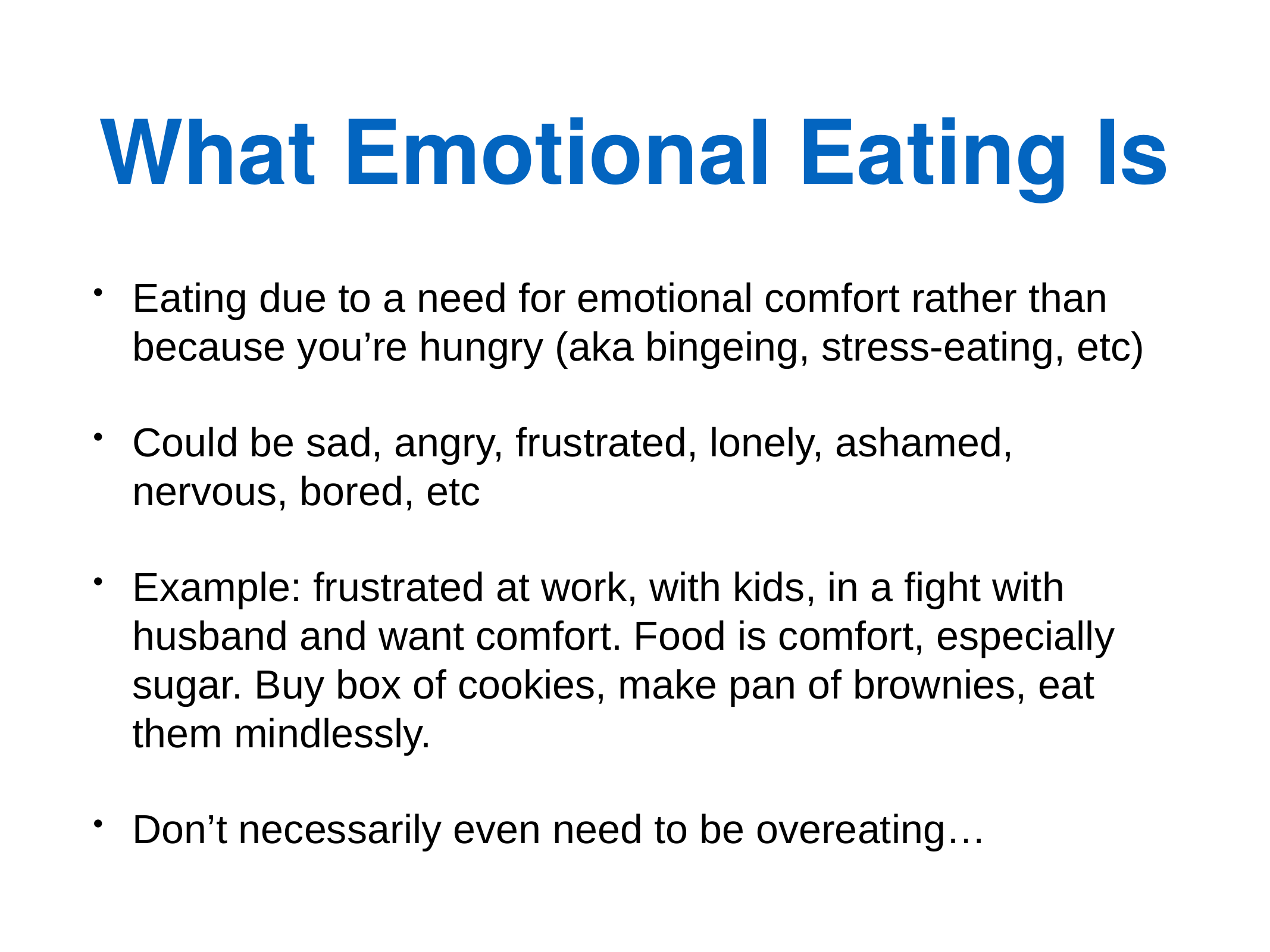

# What Emotional Eating Is
Eating due to a need for emotional comfort rather than because you’re hungry (aka bingeing, stress-eating, etc)
Could be sad, angry, frustrated, lonely, ashamed, nervous, bored, etc
Example: frustrated at work, with kids, in a fight with husband and want comfort. Food is comfort, especially sugar. Buy box of cookies, make pan of brownies, eat them mindlessly.
Don’t necessarily even need to be overeating…